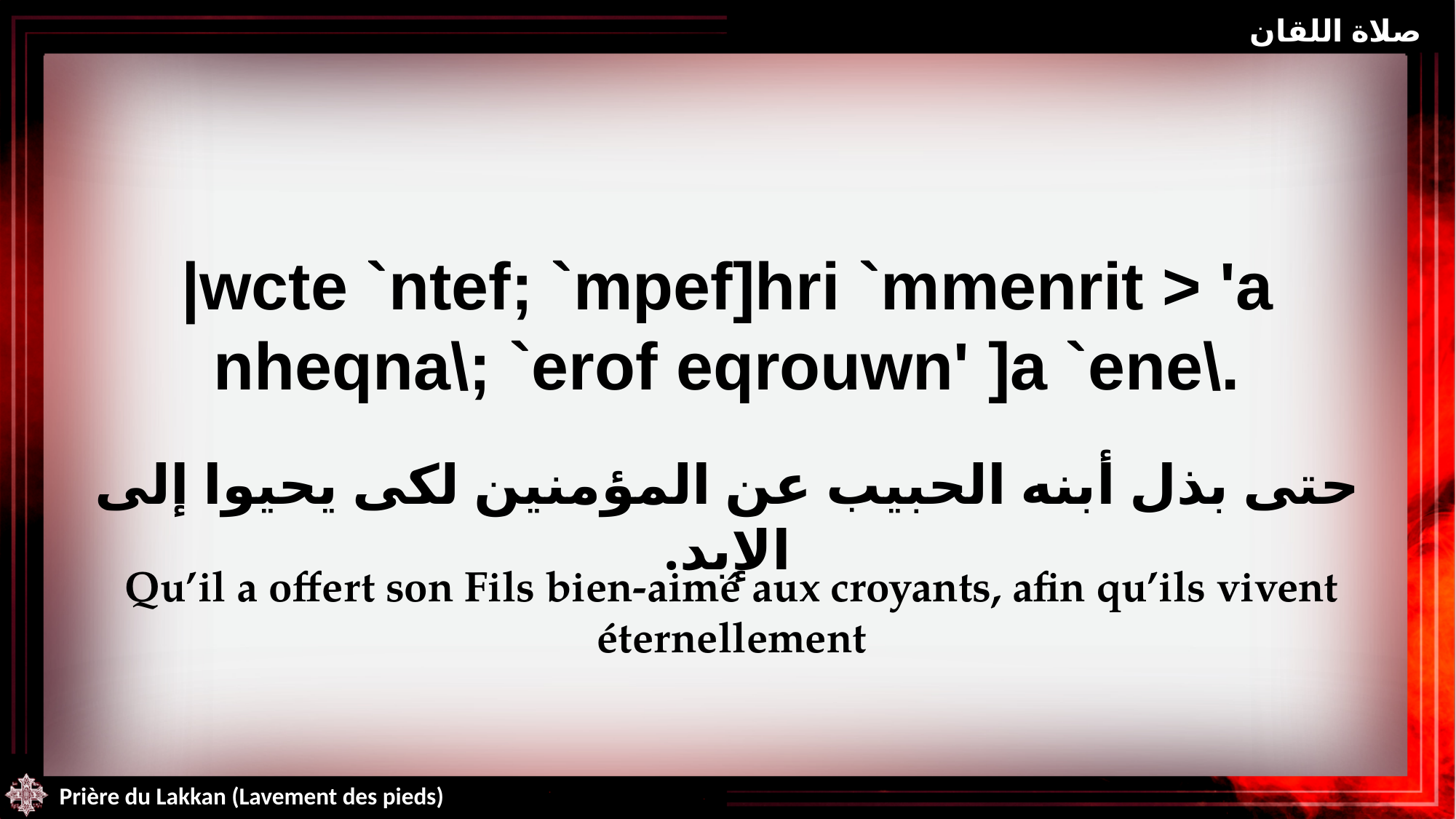

صلاة اللقان
|  |  |  |
| --- | --- | --- |
|wcte `ntef; `mpef]hri `mmenrit > 'a nheqna\; `erof eqrouwn' ]a `ene\.
حتى بذل أبنه الحبيب عن المؤمنين لكى يحيوا إلى الإبد.
Qu’il a offert son Fils bien-aimé aux croyants, afin qu’ils vivent éternellement
Prière du Lakkan (Lavement des pieds)